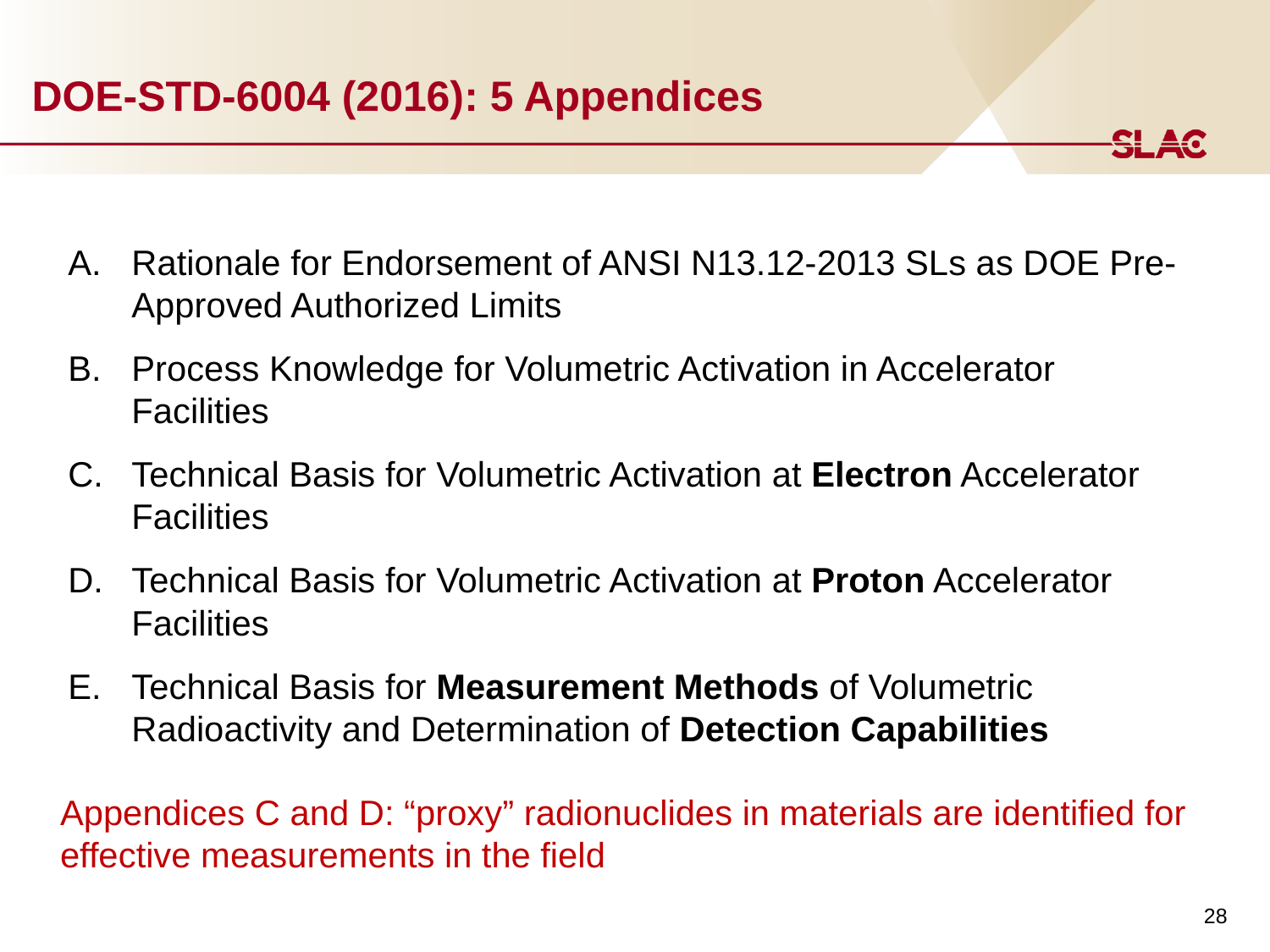

# DOE-STD-6004 (2016): 5 Appendices
Rationale for Endorsement of ANSI N13.12-2013 SLs as DOE Pre-Approved Authorized Limits
Process Knowledge for Volumetric Activation in Accelerator Facilities
Technical Basis for Volumetric Activation at Electron Accelerator Facilities
Technical Basis for Volumetric Activation at Proton Accelerator Facilities
Technical Basis for Measurement Methods of Volumetric Radioactivity and Determination of Detection Capabilities
Appendices C and D: “proxy” radionuclides in materials are identified for effective measurements in the field
28